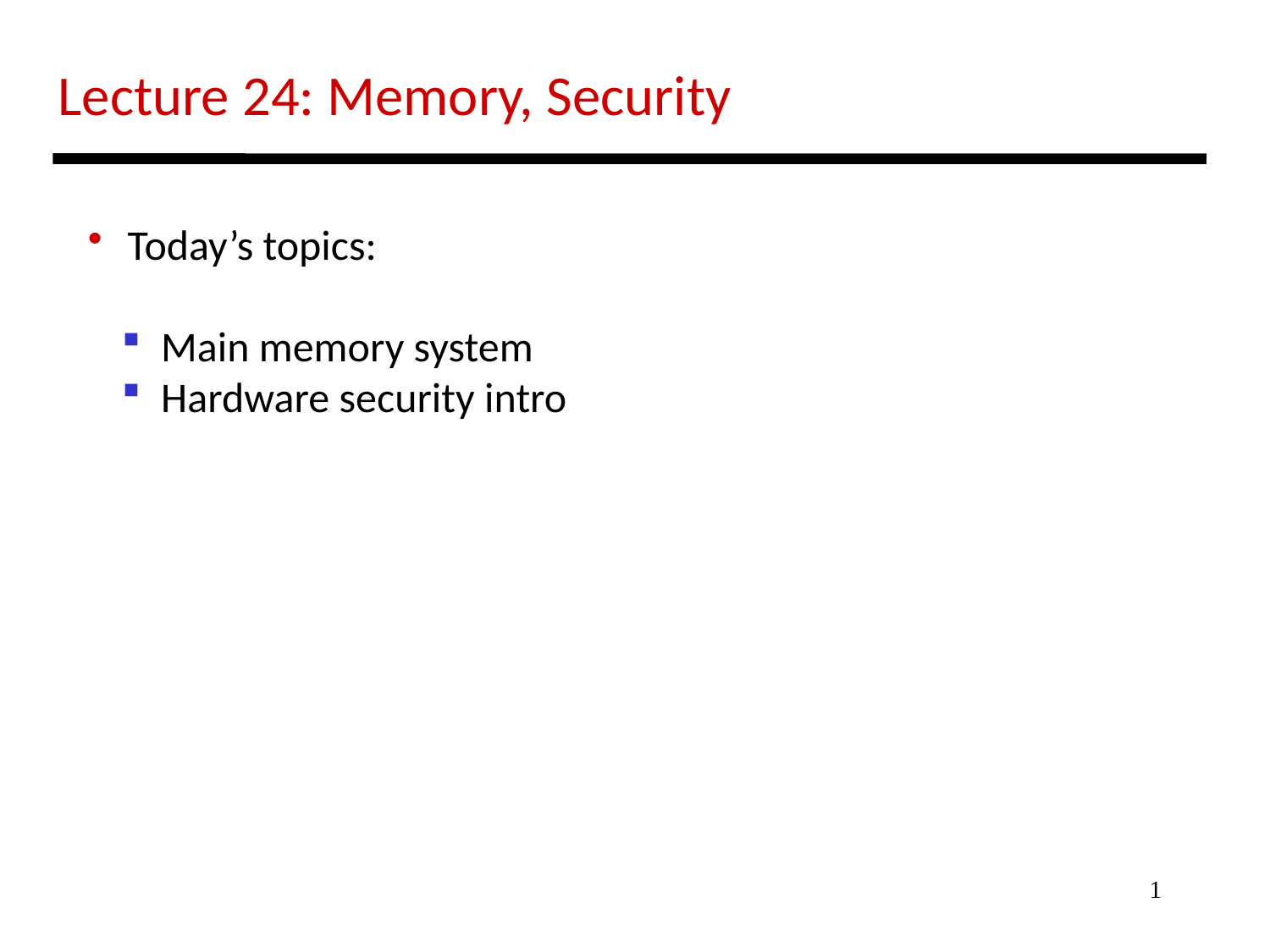

Lecture 24: Memory, Security

 Today’s topics:

 Main memory system
 Hardware security intro

1